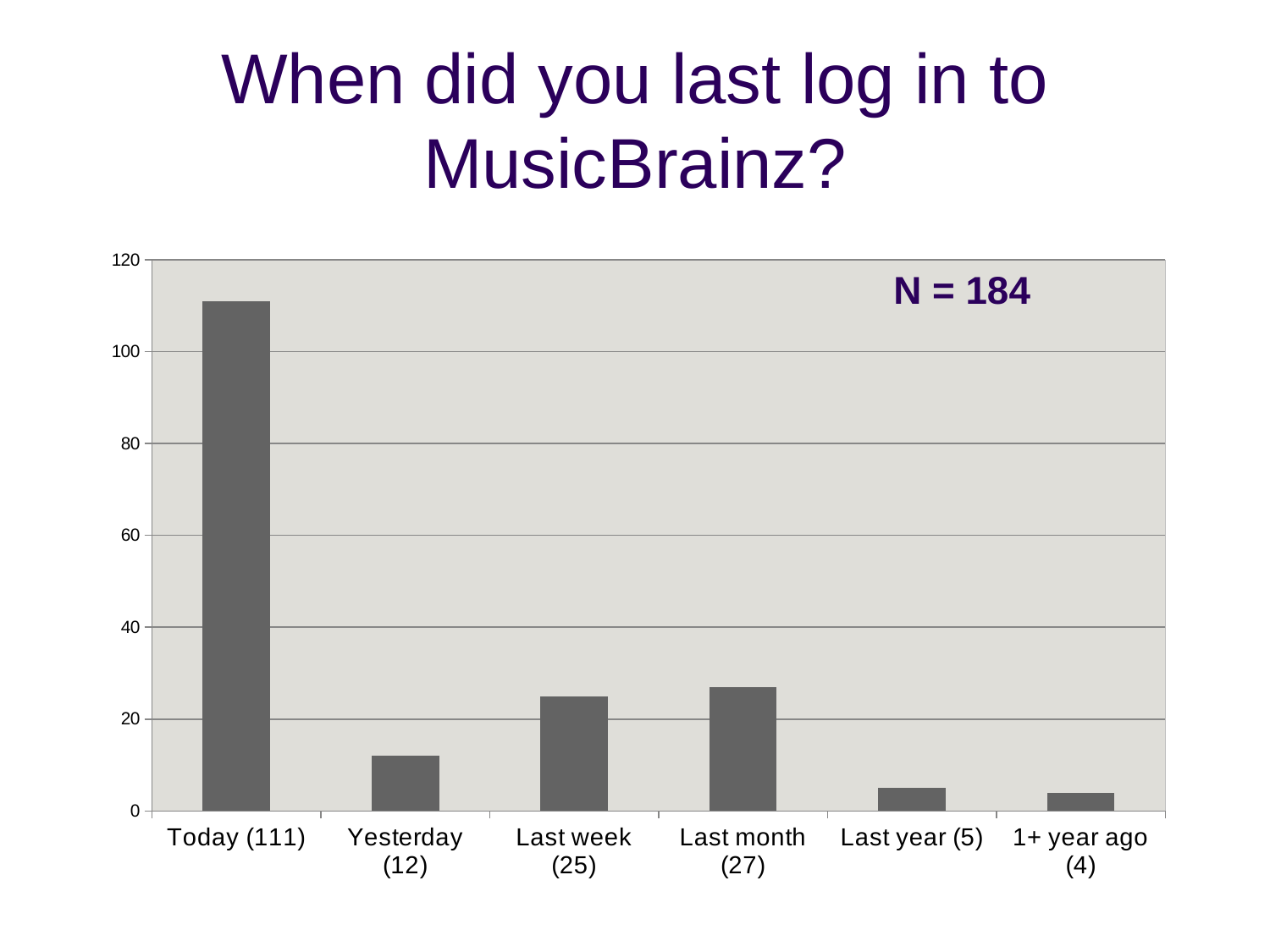

# When did you last log in to MusicBrainz?

### Chart

| Category | Respondents |
|---|---|
| Today (111) | 111.0 |
| Yesterday (12) | 12.0 |
| Last week (25) | 25.0 |
| Last month (27) | 27.0 |
| Last year (5) | 5.0 |
| 1+ year ago (4) | 4.0 |
N = 184